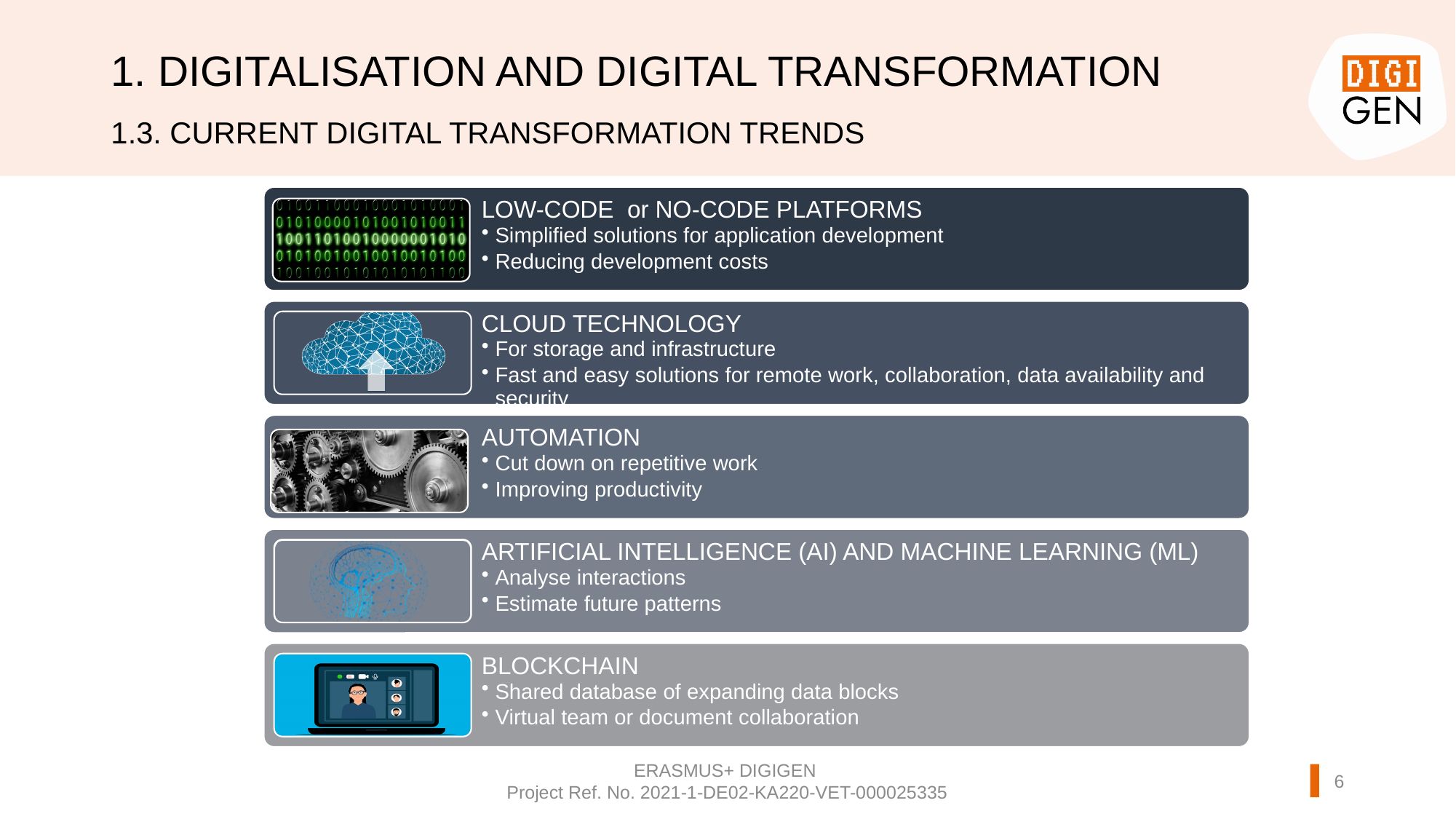

# 1. DIGITALISATION AND DIGITAL TRANSFORMATION
1.3. CURRENT DIGITAL TRANSFORMATION TRENDS
LOW-CODE  or NO-CODE PLATFORMS
Simplified solutions for application development
Reducing development costs
CLOUD TECHNOLOGY
For storage and infrastructure
Fast and easy solutions for remote work, collaboration, data availability and security
AUTOMATION
Cut down on repetitive work
Improving productivity
ARTIFICIAL INTELLIGENCE (AI) AND MACHINE LEARNING (ML)
Analyse interactions
Estimate future patterns
BLOCKCHAIN
Shared database of expanding data blocks
Virtual team or document collaboration
6
ERASMUS+ DIGIGEN
Project Ref. No. 2021-1-DE02-KA220-VET-000025335